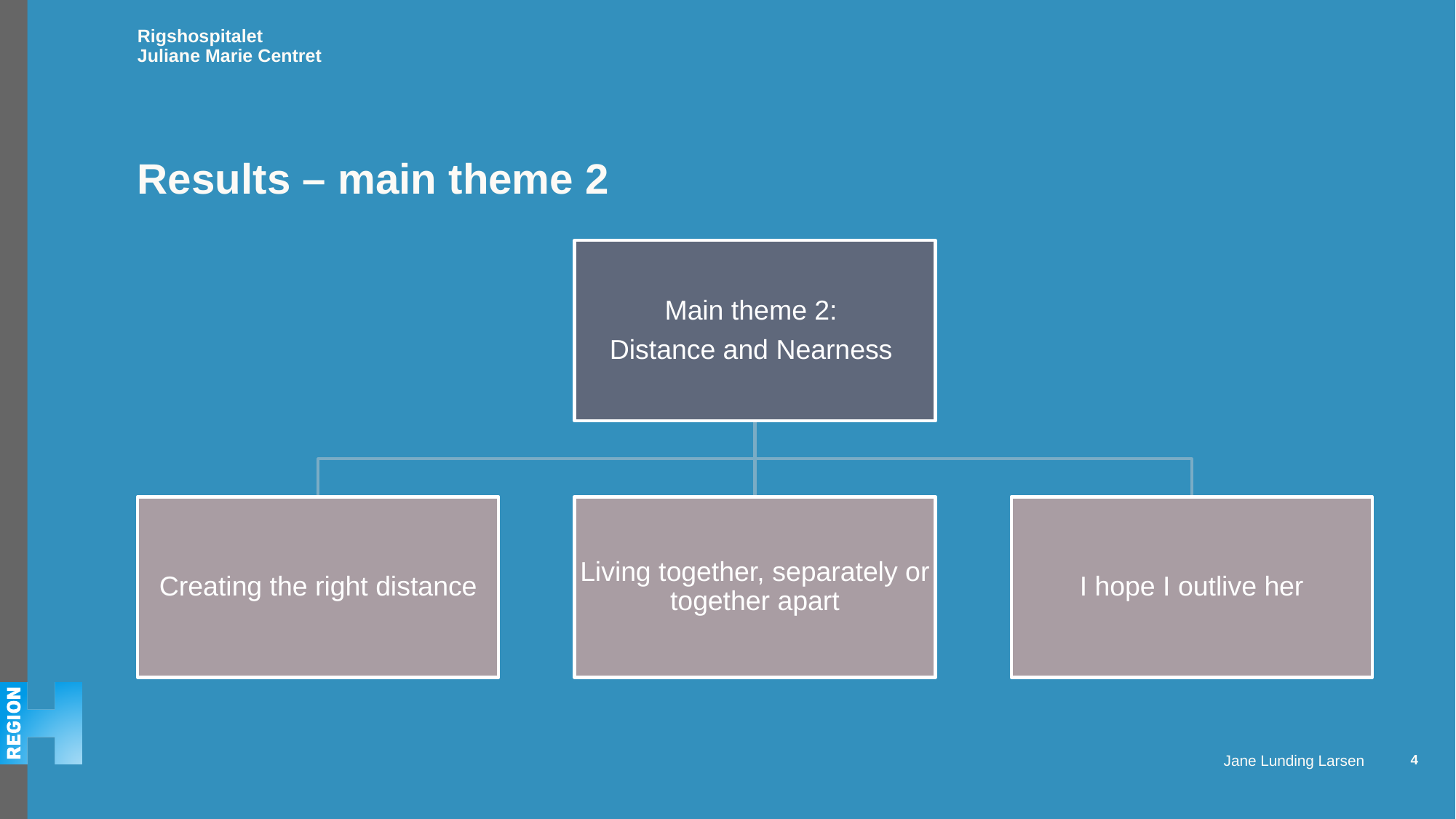

# Results – main theme 2
Main theme 2:
Distance and Nearness
Creating the right distance
Living together, separately or together apart
I hope I outlive her
4